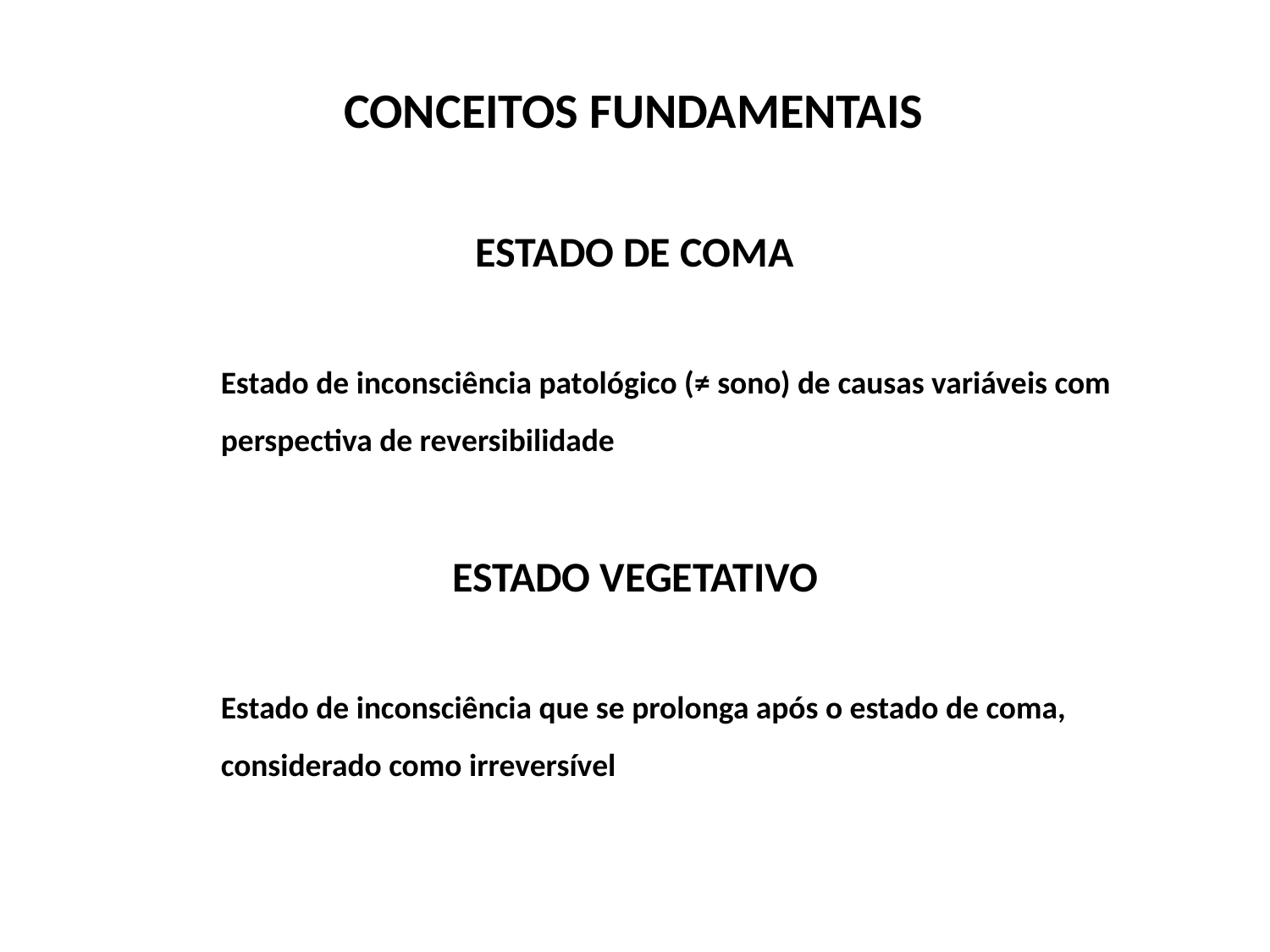

CONCEITOS FUNDAMENTAIS
ESTADO DE COMA
Estado de inconsciência patológico (≠ sono) de causas variáveis com perspectiva de reversibilidade
ESTADO VEGETATIVO
Estado de inconsciência que se prolonga após o estado de coma, considerado como irreversível